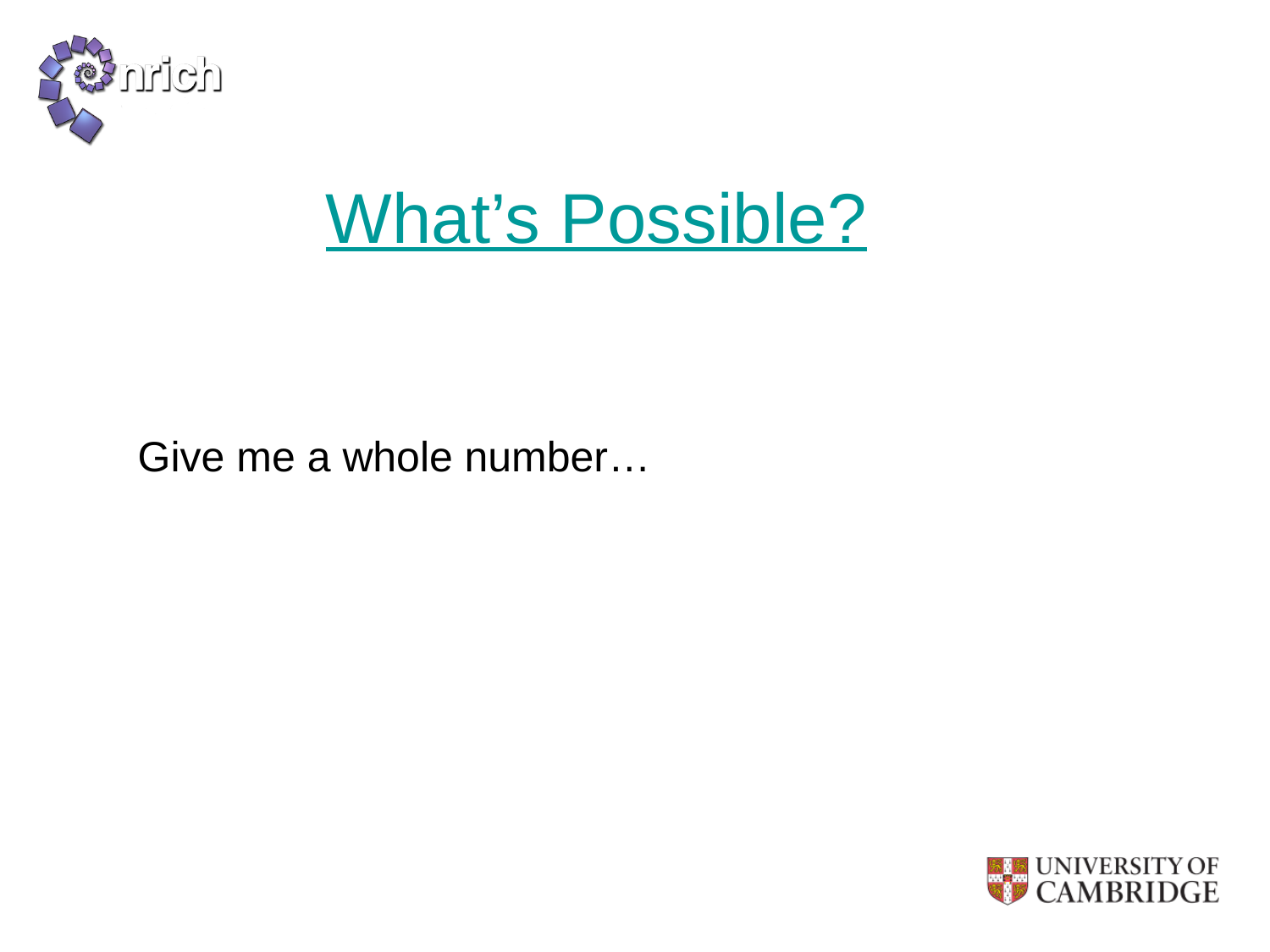

# What’s Possible?
Give me a whole number…